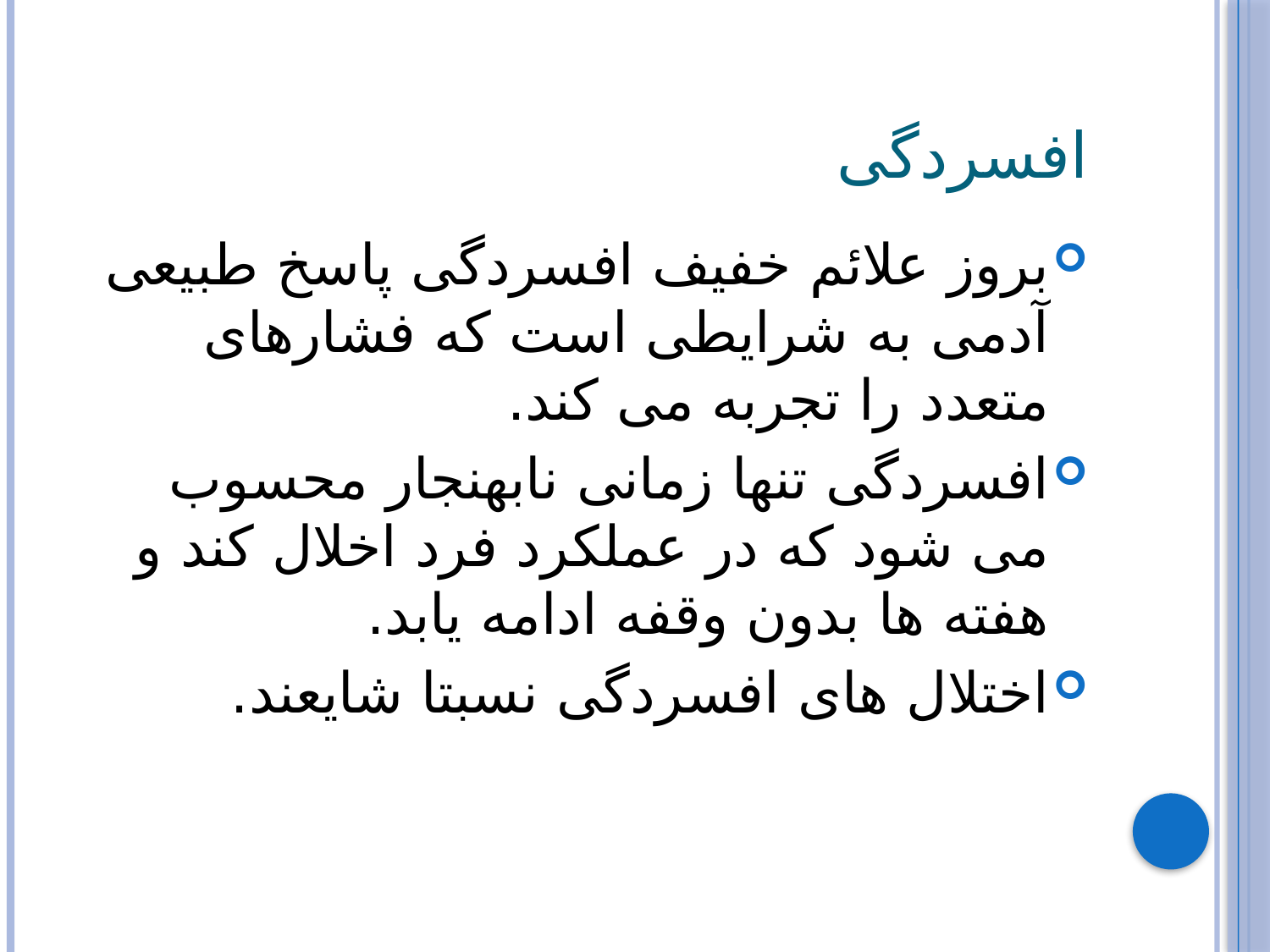

# افسردگی
بروز علائم خفیف افسردگی پاسخ طبیعی آدمی به شرایطی است که فشارهای متعدد را تجربه می کند.
افسردگی تنها زمانی نابهنجار محسوب می شود که در عملکرد فرد اخلال کند و هفته ها بدون وقفه ادامه یابد.
اختلال های افسردگی نسبتا شایعند.